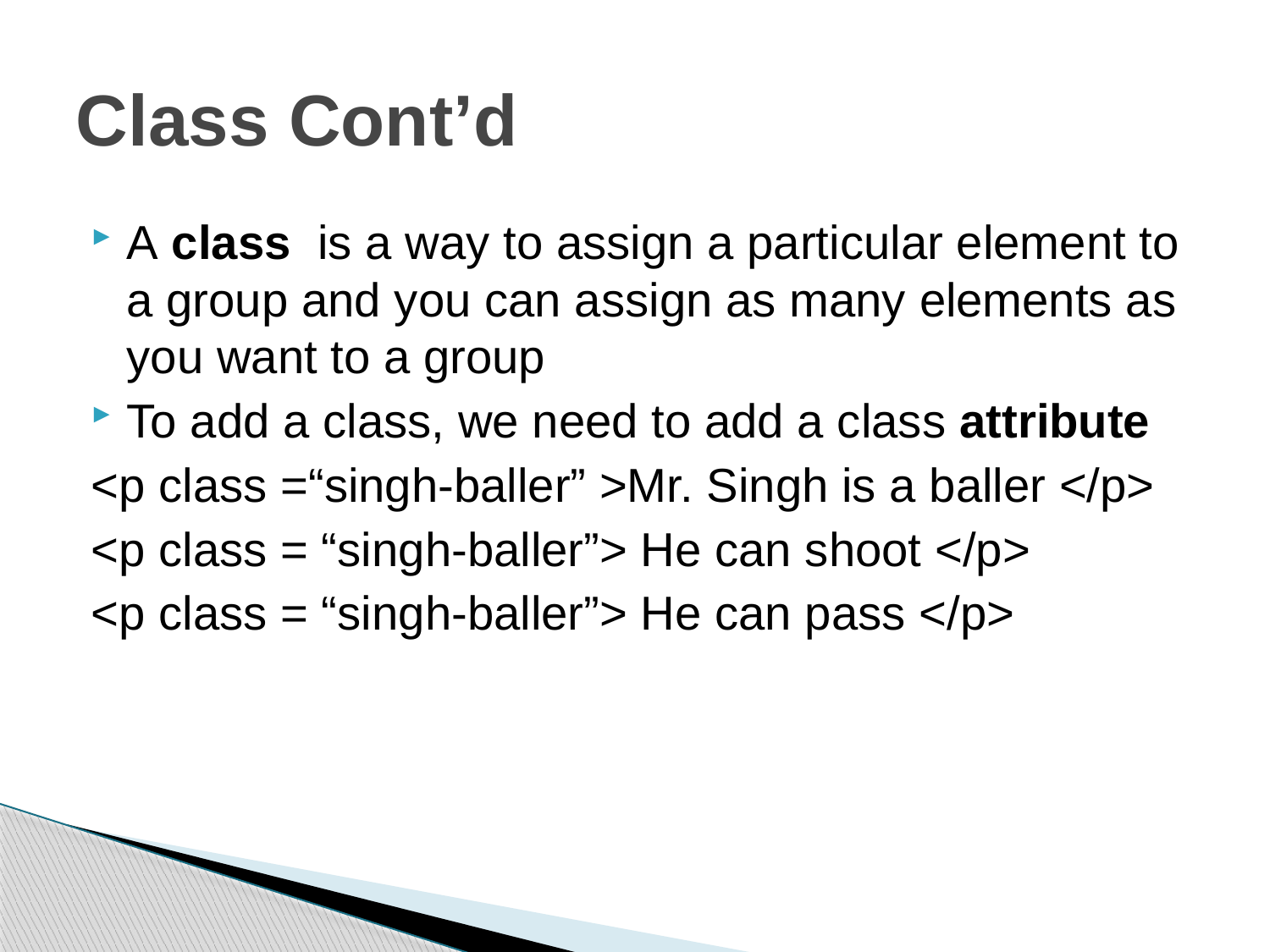

# Class Cont’d
A class  is a way to assign a particular element to a group and you can assign as many elements as you want to a group
To add a class, we need to add a class attribute
<p class =“singh-baller” >Mr. Singh is a baller </p>
<p class = “singh-baller”> He can shoot </p>
<p class = “singh-baller”> He can pass </p>